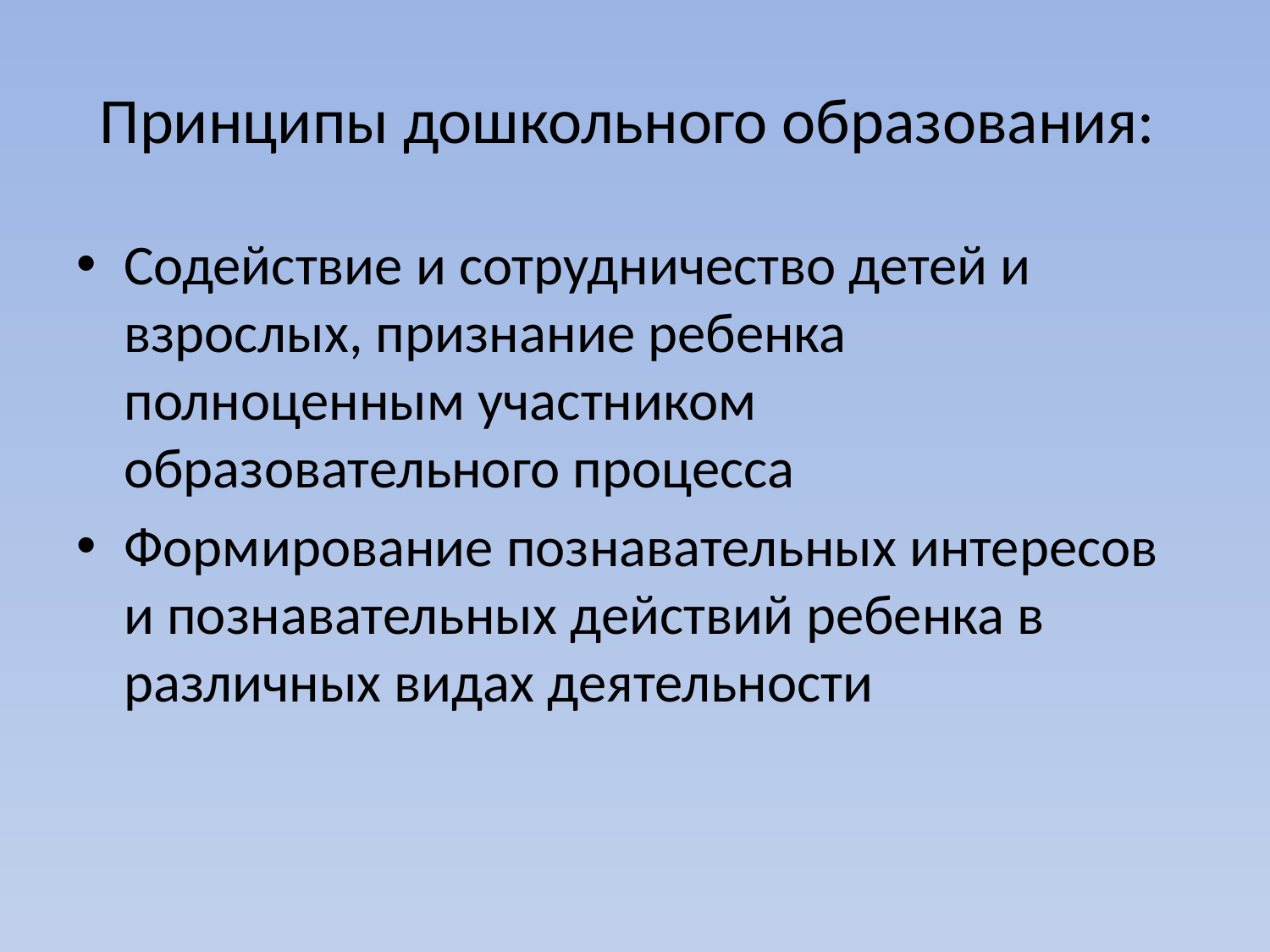

# Принципы дошкольного образования:
Содействие и сотрудничество детей и взрослых, признание ребенка полноценным участником образовательного процесса
Формирование познавательных интересов и познавательных действий ребенка в различных видах деятельности